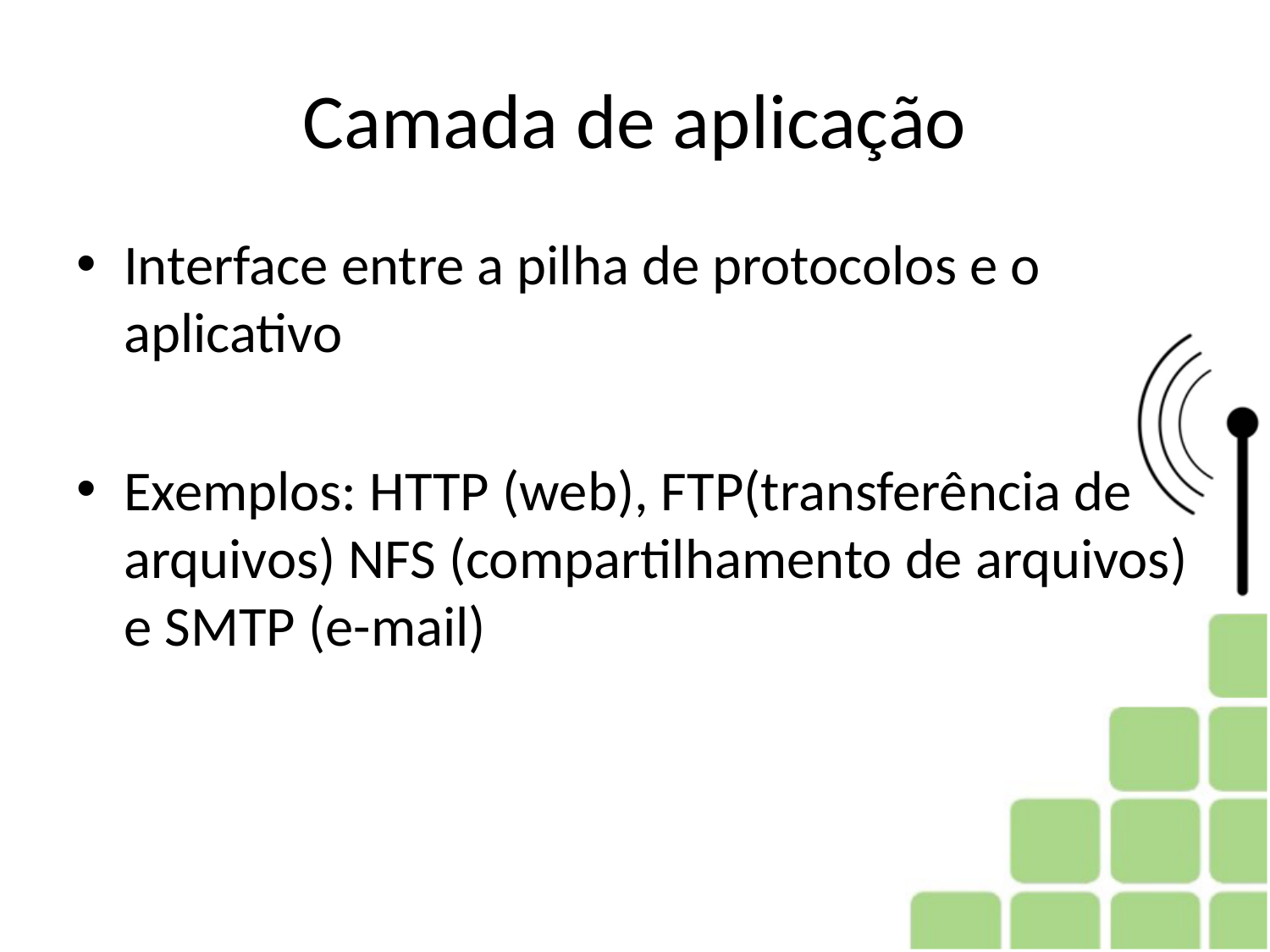

# Camada de aplicação
Interface entre a pilha de protocolos e o aplicativo

Exemplos: HTTP (web), FTP(transferência de arquivos) NFS (compartilhamento de arquivos) e SMTP (e-mail)